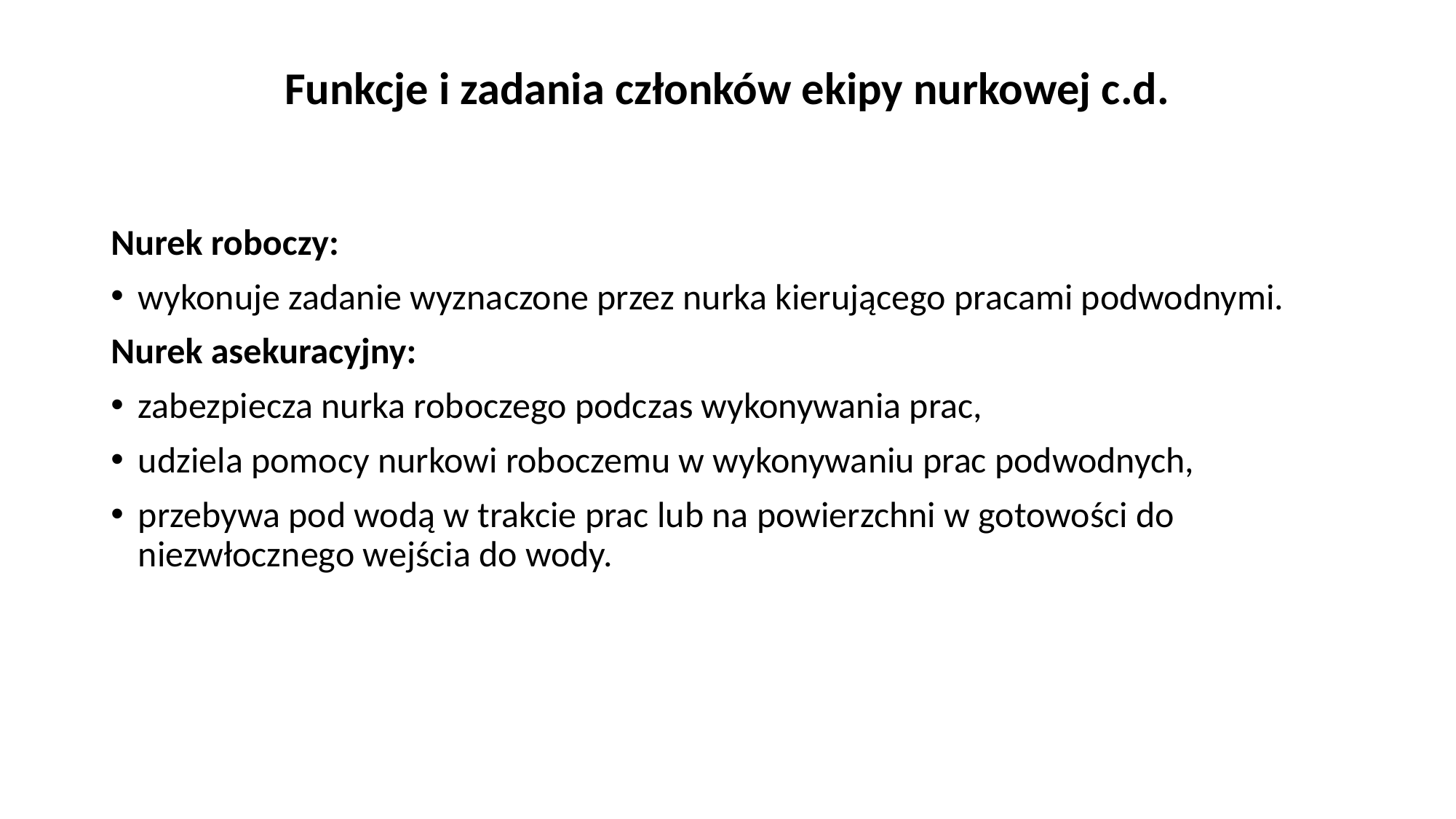

# Funkcje i zadania członków ekipy nurkowej c.d.
Nurek roboczy:
wykonuje zadanie wyznaczone przez nurka kierującego pracami podwodnymi.
Nurek asekuracyjny:
zabezpiecza nurka roboczego podczas wykonywania prac,
udziela pomocy nurkowi roboczemu w wykonywaniu prac podwodnych,
przebywa pod wodą w trakcie prac lub na powierzchni w gotowości do niezwłocznego wejścia do wody.